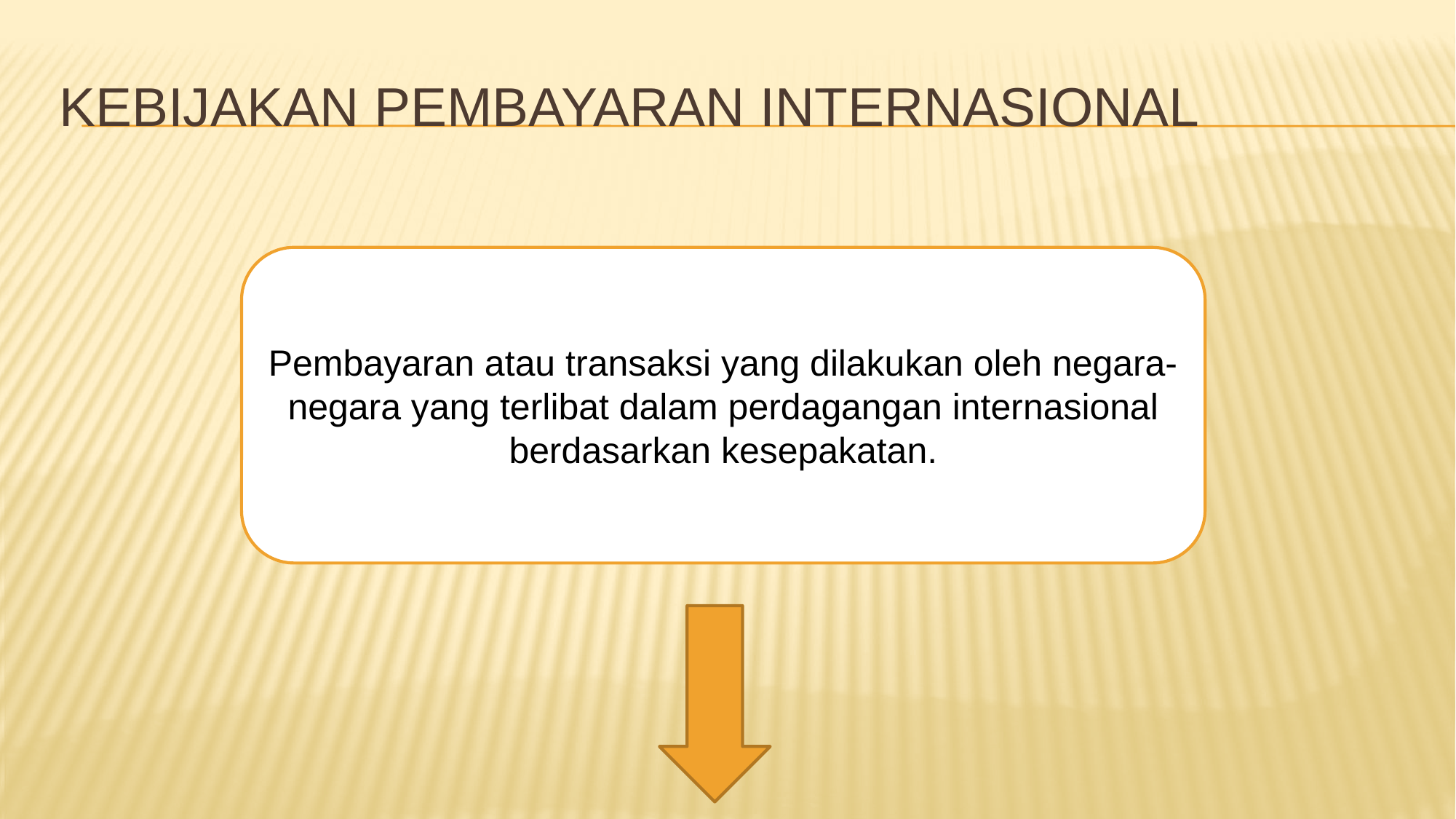

# KEBIJAKAN Pembayaran internasional
Pembayaran atau transaksi yang dilakukan oleh negara-negara yang terlibat dalam perdagangan internasional berdasarkan kesepakatan.